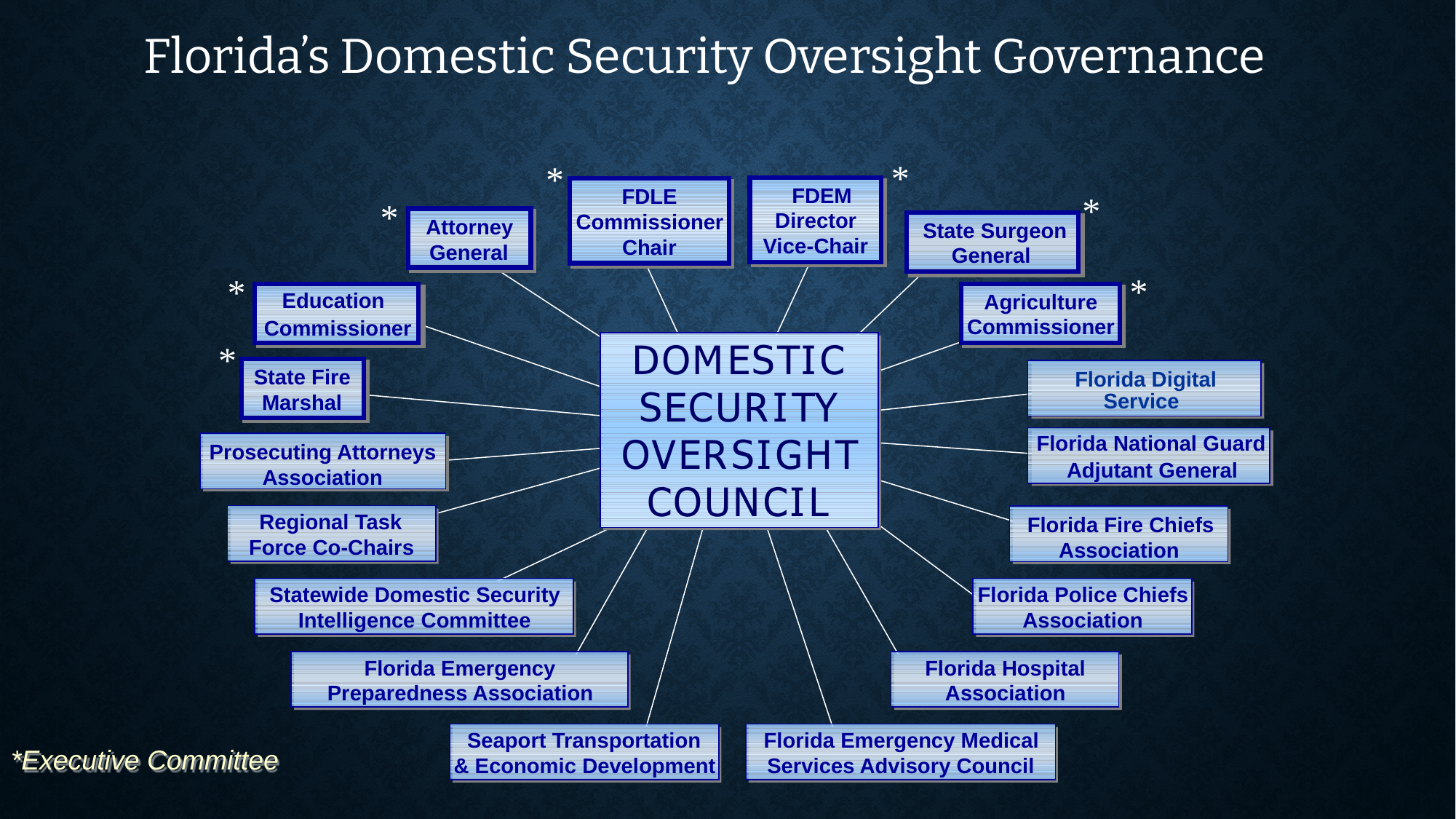

Florida’s Domestic Security Oversight Governance
*
*

FDEM
FDLE
DEM
FDLE

*
*

Director
Commissioner

Director
Commissioner

Attorney
Attorney
State Surgeon
Secretary
Vice
-
Chair
Chair
Vice
-
Chair
Chair
General
General

General
Health

*
*

Education
Agriculture
Education
Agriculture

Commissioner
Commissioner
Secretary
Commissioner

DOMESTIC
*
DOMESTIC

State Fire
Florida Digital
State Fire

Service
SECURITY
SECURITY

Marshal
Office Director
Marshal

Florida National Guard
OVERSIGHT

OVERSIGHT

Prosecuting Attorneys

Adjutant General
Association
Adjutant General
Association
Association
COUNCIL
COUNCIL

Florida Fire Chiefs
Regional Task
Fire Chiefs
Regional Task
Florida Fire Chiefs
Association
Force Co
-
Chairs
Association
Association
Force Co
-
Chairs

Statewide Domestic Security
Florida Police Chiefs
Statewide Domestic Security
Florida Police Chiefs
Intelligence Committee
Association
Intelligence Committee
Association

Florida Emergency
Florida Hospital
Florida Emergency
Florida Hospital
Preparedness Association
Association
Preparedness Association
Association

Seaport Transportation
Florida Emergency Medical
Seaport Transportation
Florida Emergency Medical
*Executive Committee
& Economic Development
Services Advisory Council
& Economic Development
Services Advisory Council